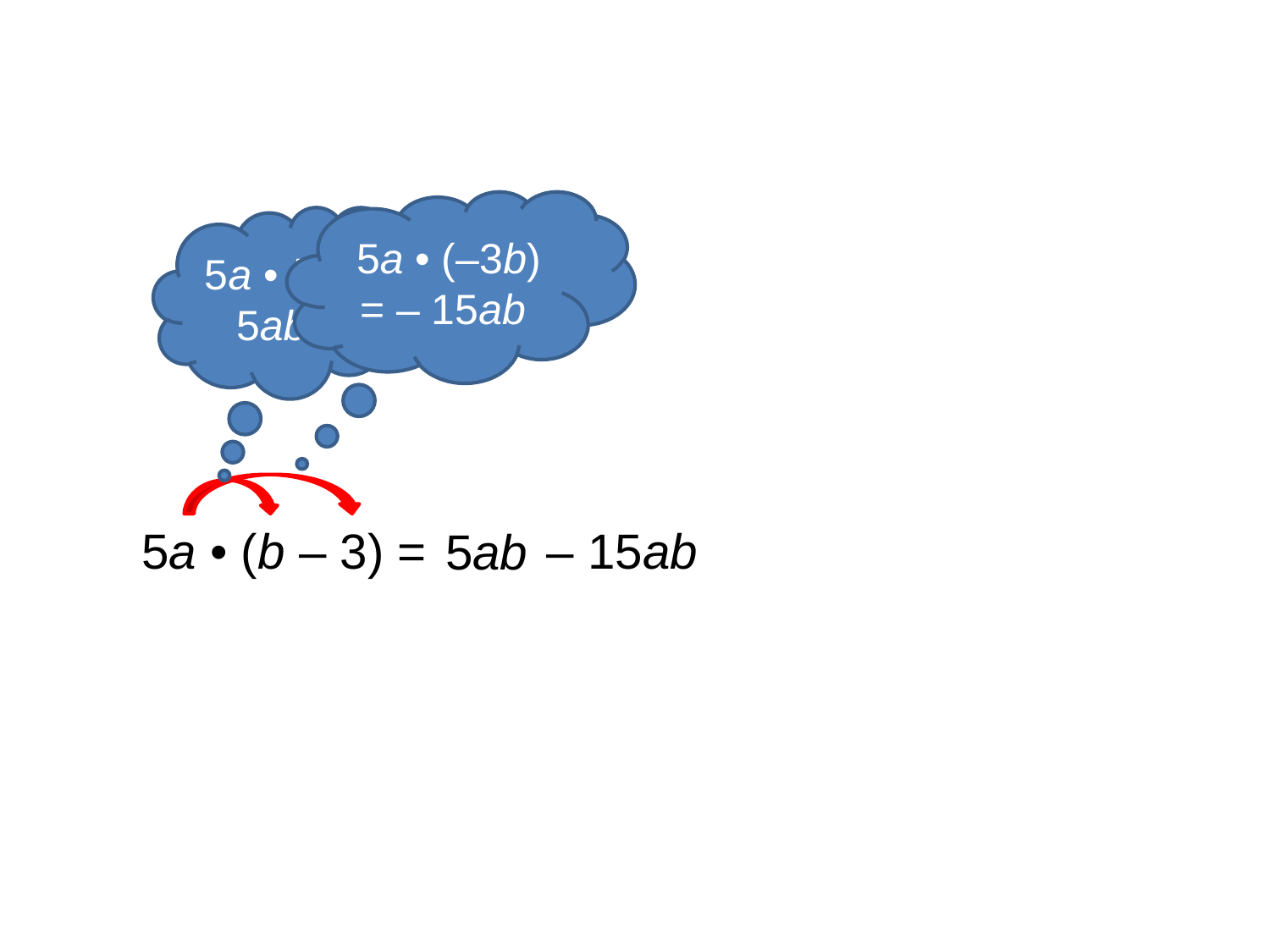

5a • (–3b) = – 15ab
5a • b = 5ab

5a • (b – 3) =
– 15ab
5ab